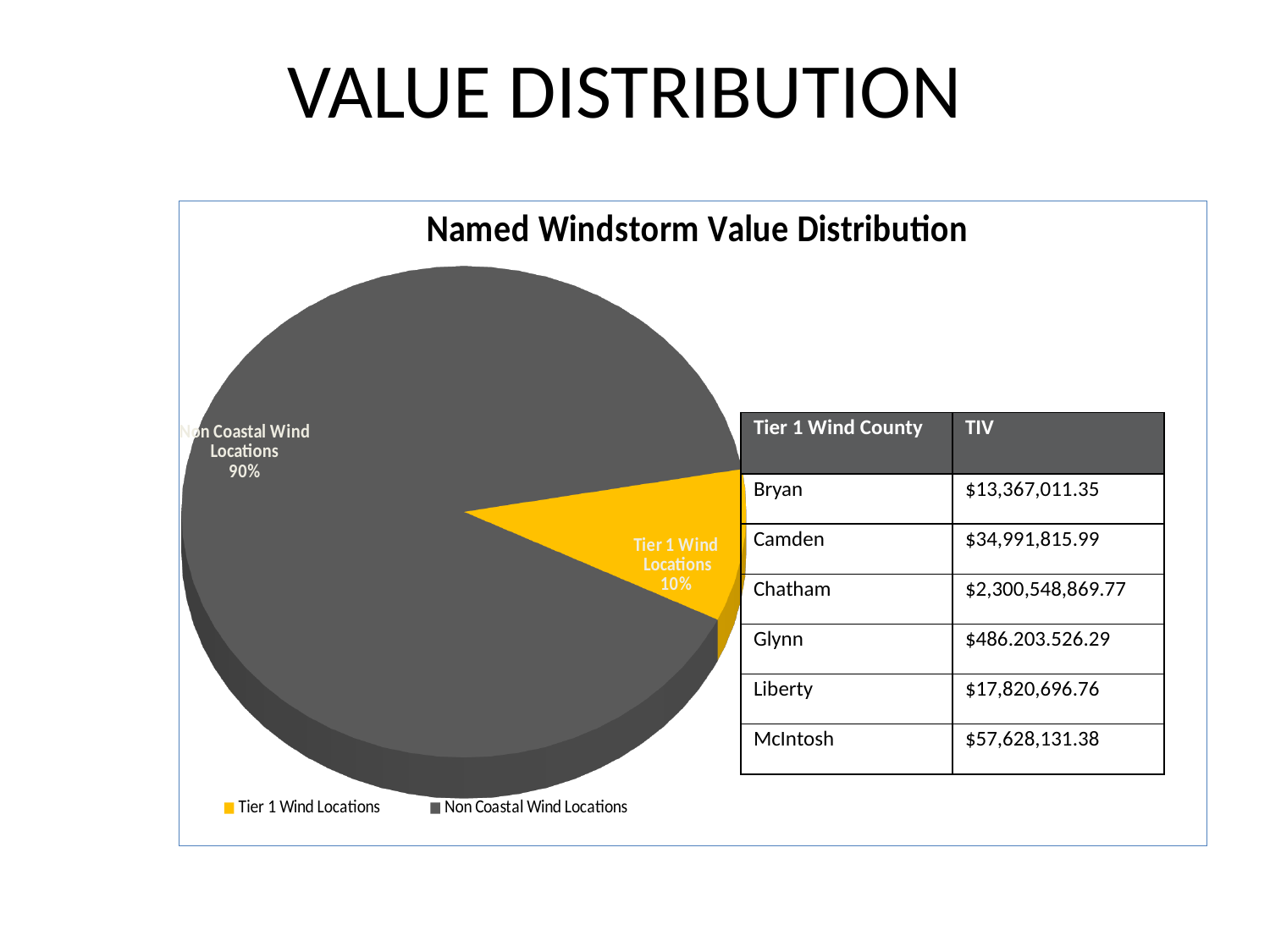

# VALUE DISTRIBUTION
Non Coastal Values (Building, Contents= $26,159,581,817.19
Tier 1 (Building, Contents, & BI) = $2,910,560,051.54
Total (Building, Contents, & BI) = $29,070,141,868.73

[unsupported chart]

| Tier 1 Wind County | TIV |
| --- | --- |
| Bryan | $13,367,011.35 |
| Camden | $34,991,815.99 |
| Chatham | $2,300,548,869.77 |
| Glynn | $486.203.526.29 |
| Liberty | $17,820,696.76 |
| McIntosh | $57,628,131.38 |